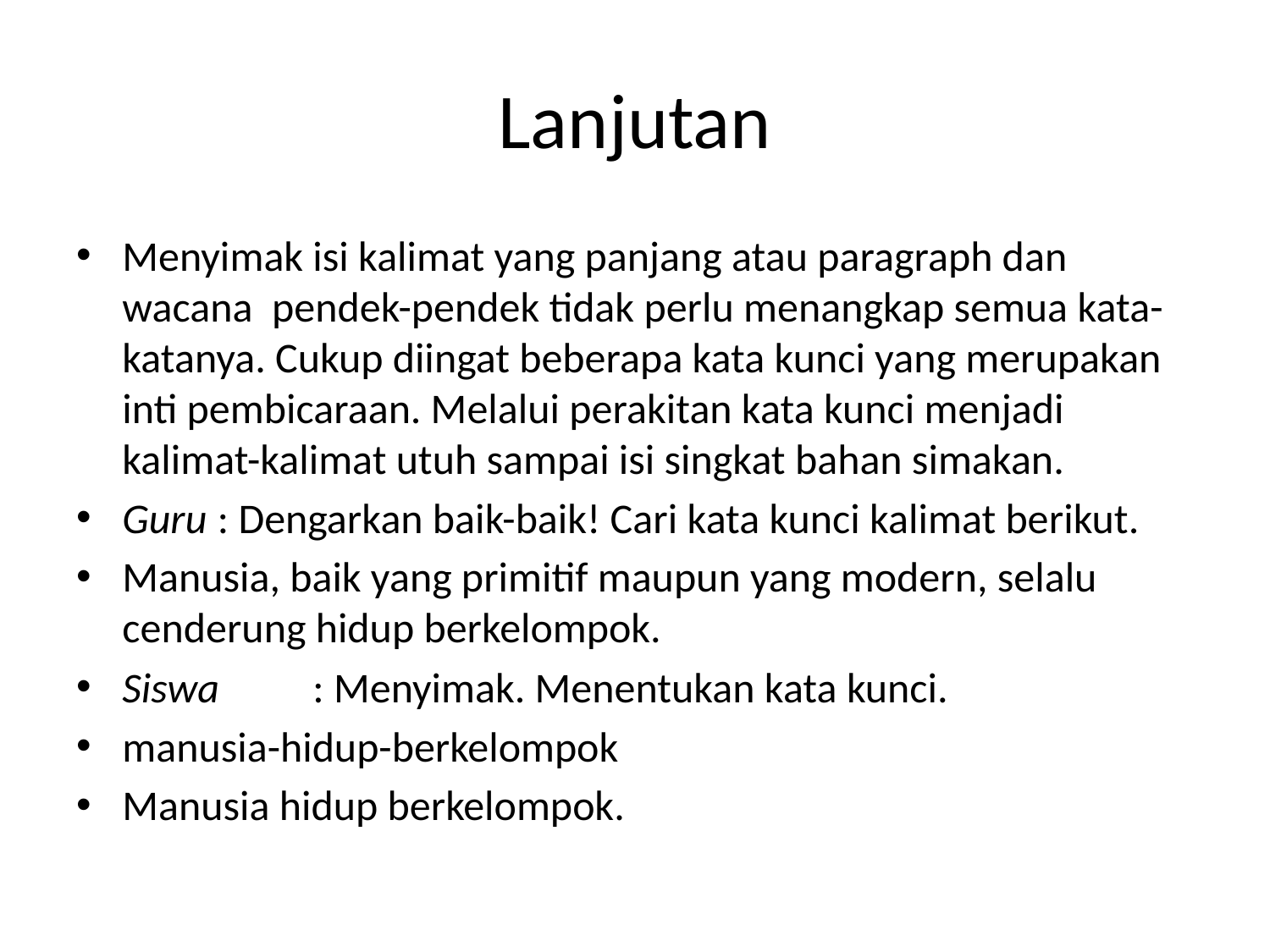

# Lanjutan
Menyimak isi kalimat yang panjang atau paragraph dan wacana  pendek-pendek tidak perlu menangkap semua kata-katanya. Cukup diingat beberapa kata kunci yang merupakan inti pembicaraan. Melalui perakitan kata kunci menjadi kalimat-kalimat utuh sampai isi singkat bahan simakan.
Guru	: Dengarkan baik-baik! Cari kata kunci kalimat berikut.
Manusia, baik yang primitif maupun yang modern, selalu cenderung hidup berkelompok.
Siswa 	: Menyimak. Menentukan kata kunci.
manusia-hidup-berkelompok
Manusia hidup berkelompok.